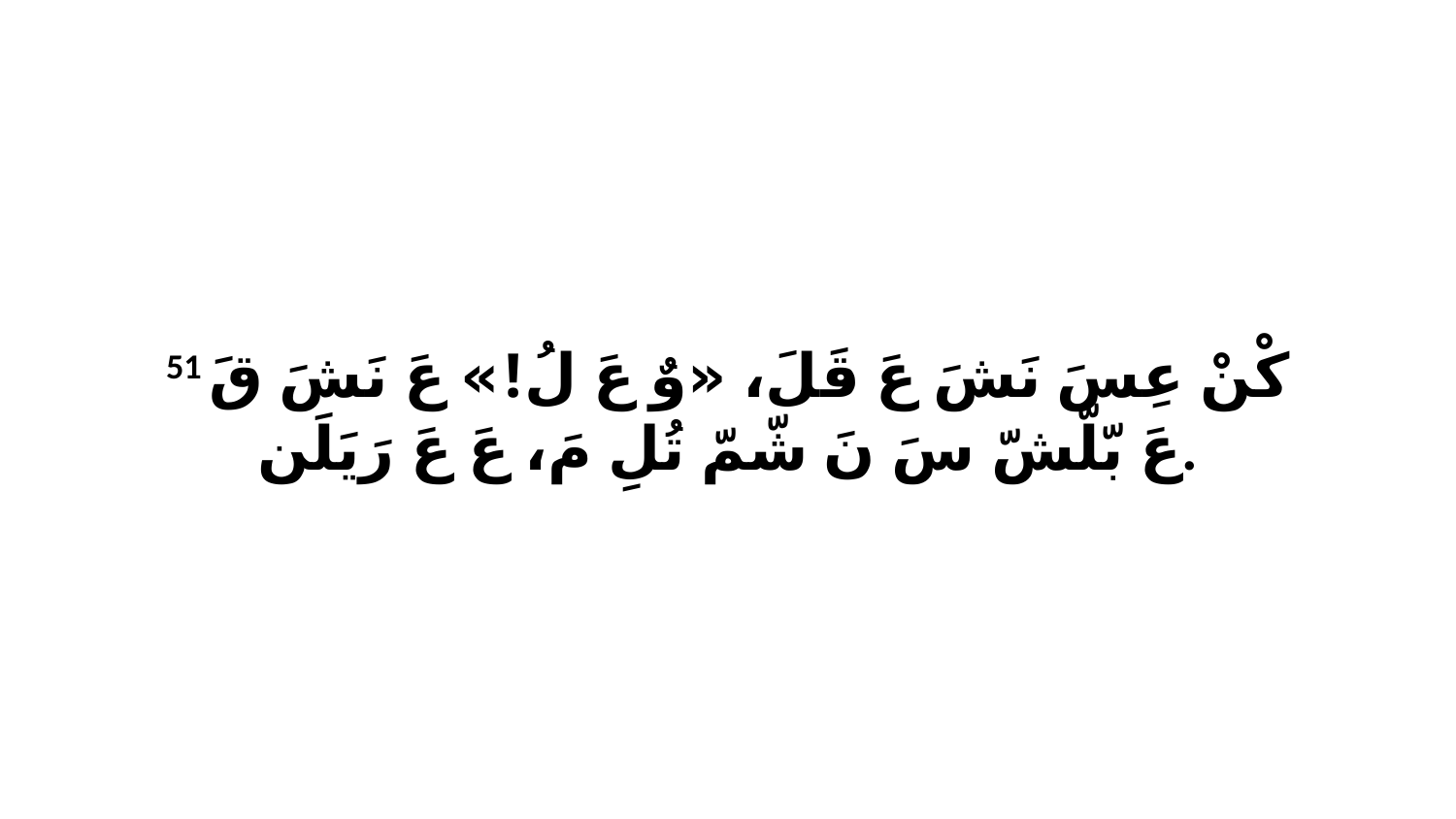

51 كْنْ عِسَ نَشَ عَ قَلَ، «وٌ عَ لُ!» عَ نَشَ قَ عَ بّلّشّ سَ نَ شّمّ تُلِ مَ، عَ عَ رَيَلَن.